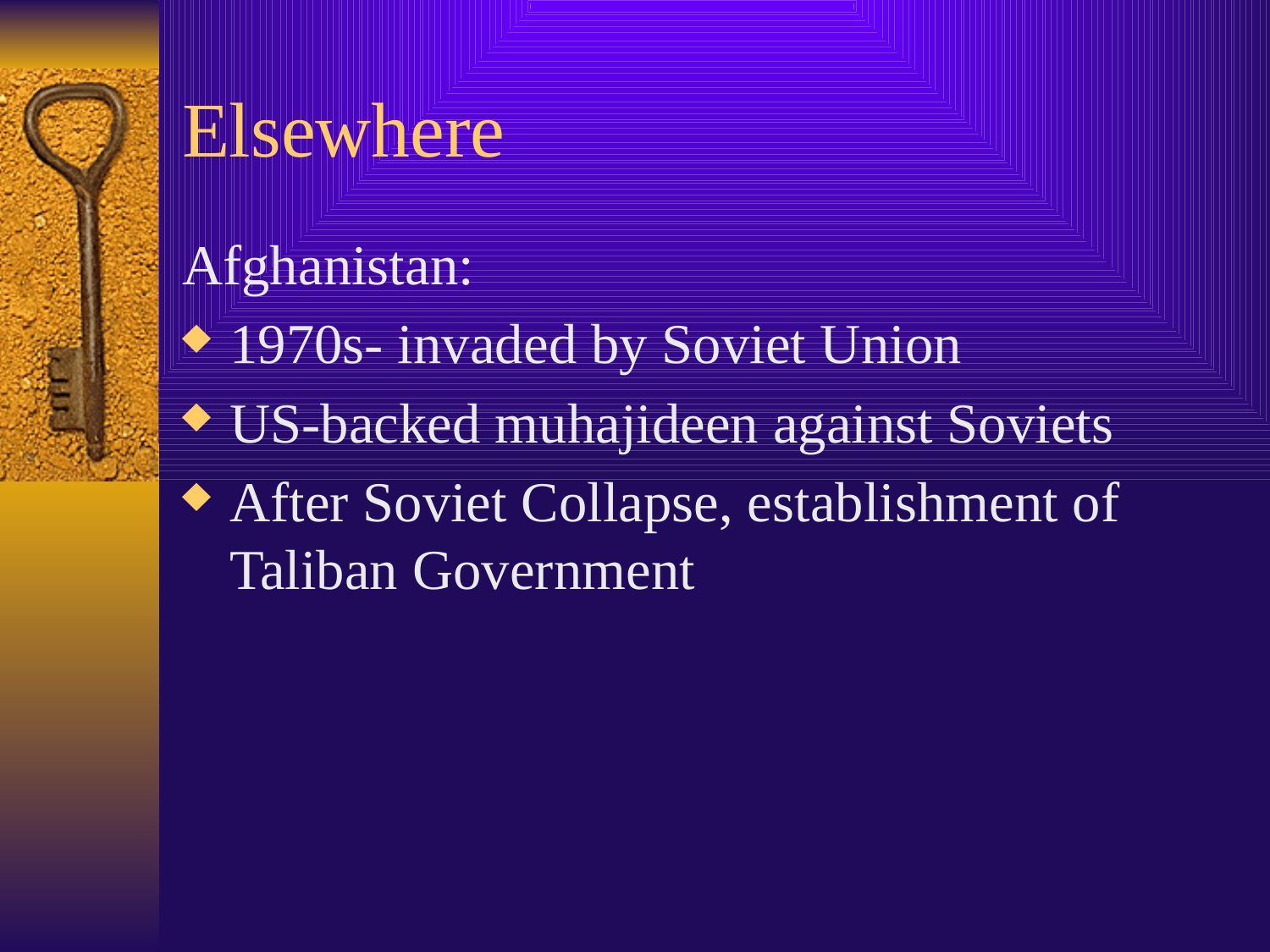

# Elsewhere
Afghanistan:
1970s- invaded by Soviet Union
US-backed muhajideen against Soviets
After Soviet Collapse, establishment of Taliban Government